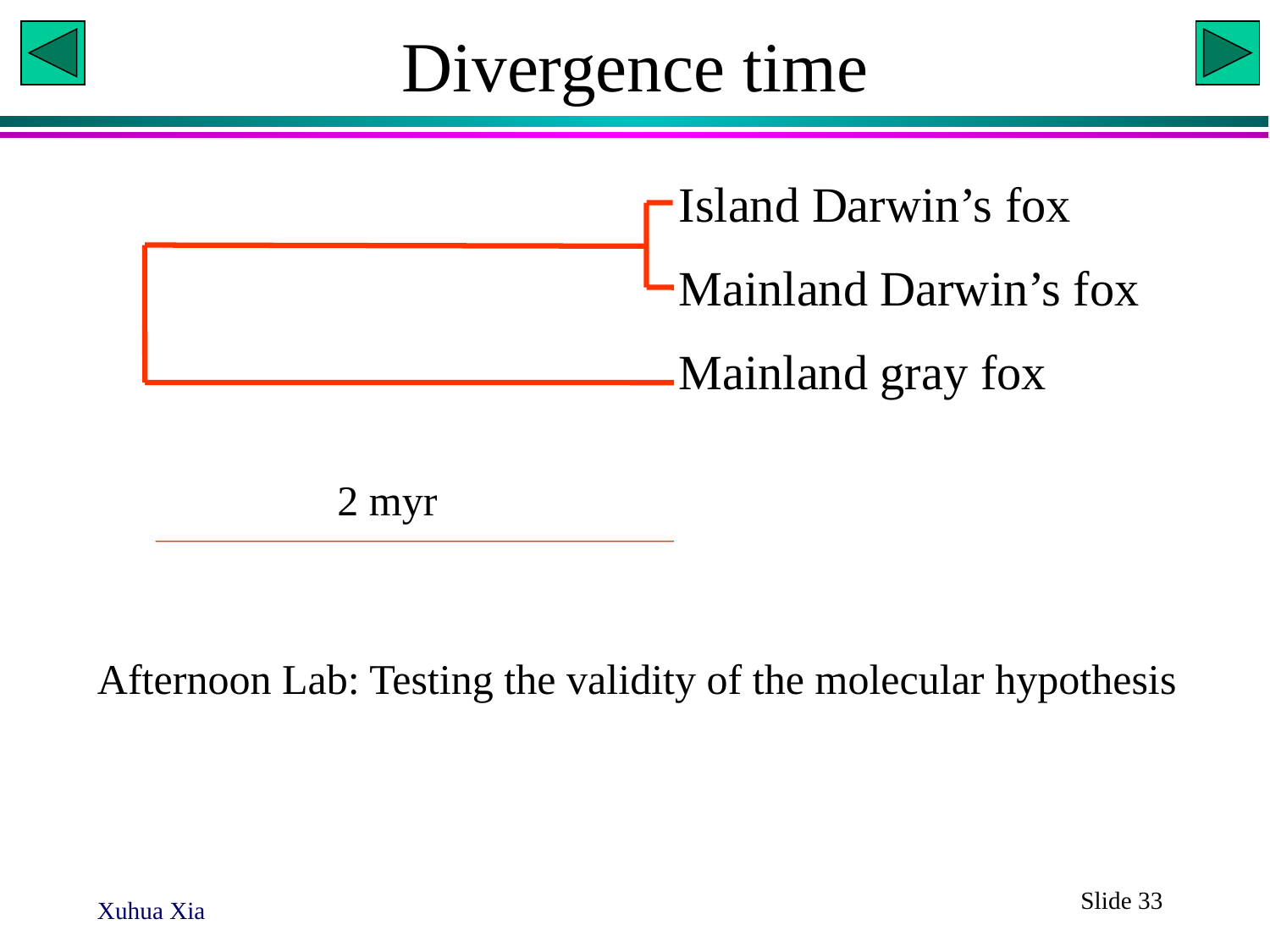

# Divergence time
Island Darwin’s fox
Mainland Darwin’s fox
Mainland gray fox

2 myr

Afternoon Lab: Testing the validity of the molecular hypothesis
Slide 33
Xuhua Xia